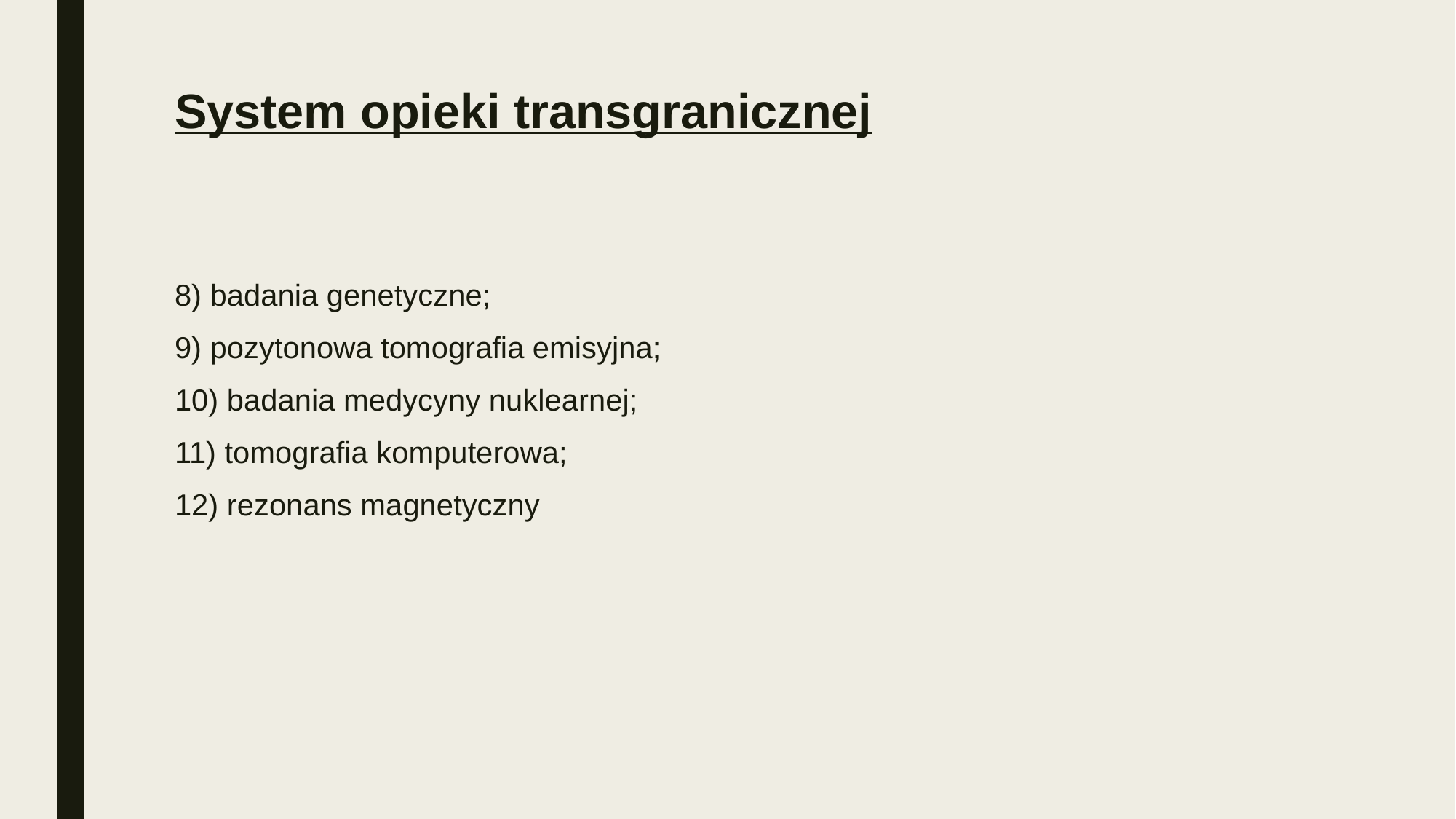

# System opieki transgranicznej
8) badania genetyczne;
9) pozytonowa tomografia emisyjna;
10) badania medycyny nuklearnej;
11) tomografia komputerowa;
12) rezonans magnetyczny